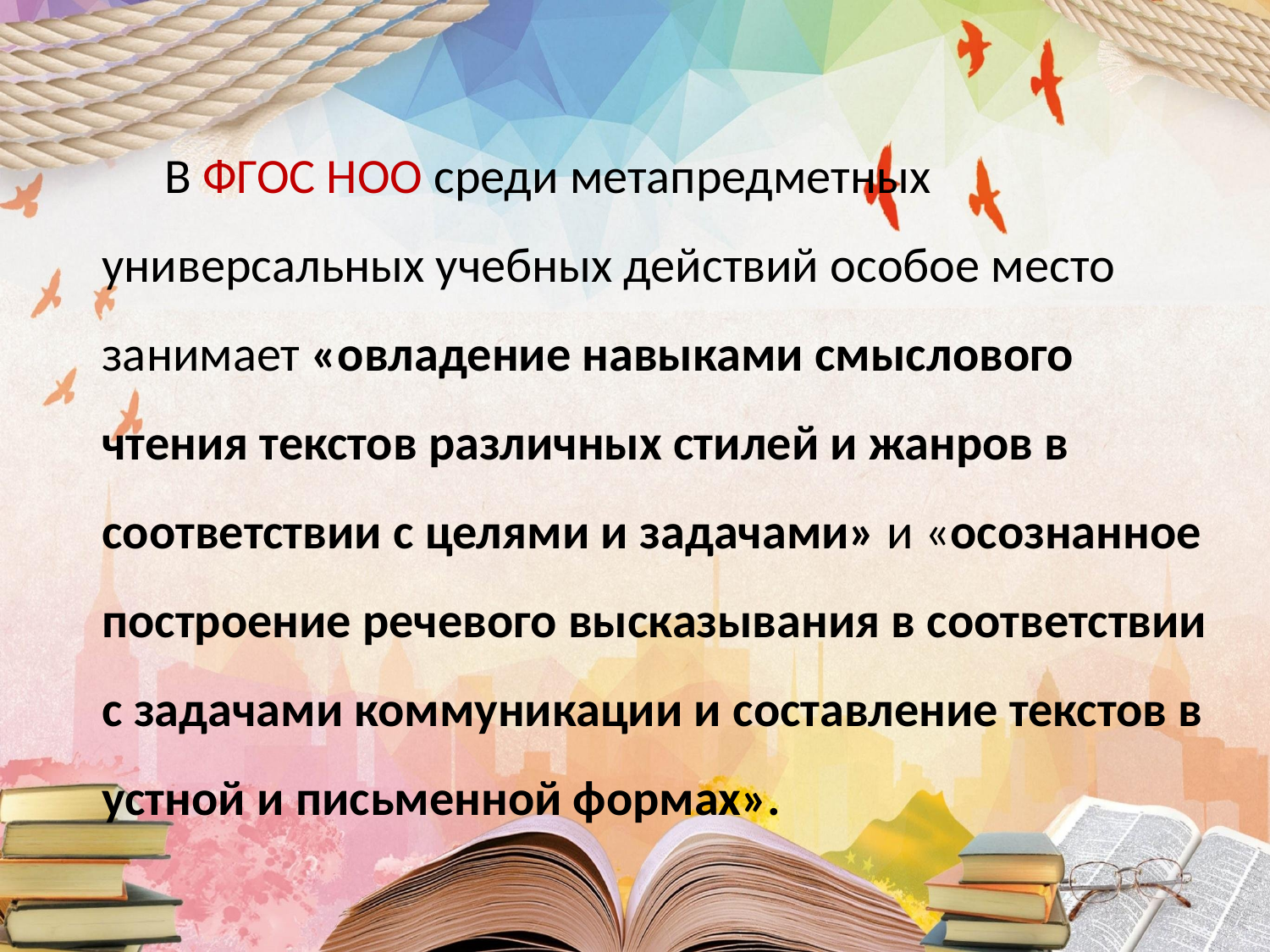

В ФГОС НОО среди метапредметных универсальных учебных действий особое место занимает «овладение навыками смыслового чтения текстов различных стилей и жанров в соответствии с целями и задачами» и «осознанное построение речевого высказывания в соответствии с задачами коммуникации и составление текстов в устной и письменной формах».